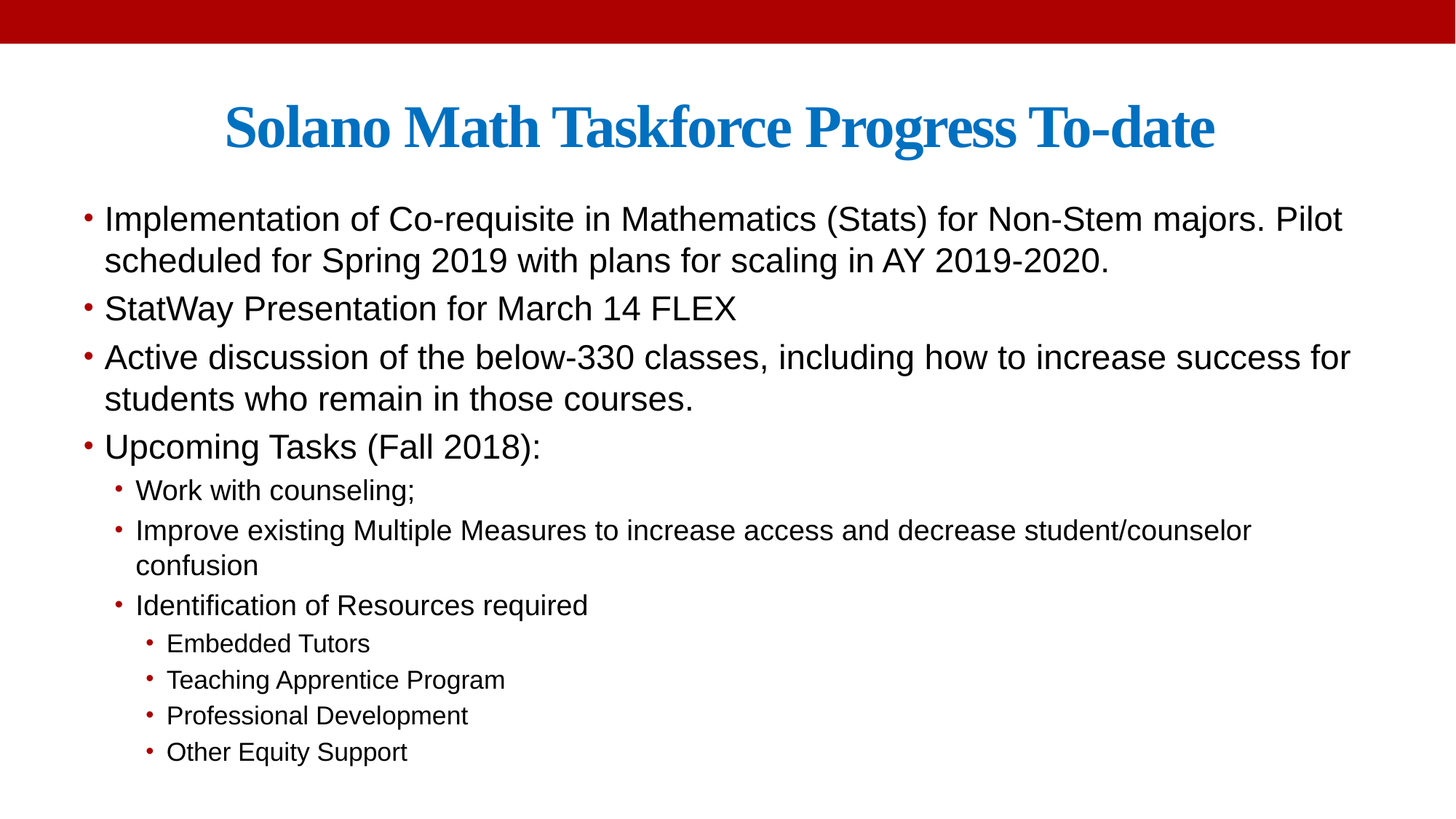

# Solano Math Taskforce Progress To-date
Implementation of Co-requisite in Mathematics (Stats) for Non-Stem majors. Pilot scheduled for Spring 2019 with plans for scaling in AY 2019-2020.
StatWay Presentation for March 14 FLEX
Active discussion of the below-330 classes, including how to increase success for students who remain in those courses.
Upcoming Tasks (Fall 2018):
Work with counseling;
Improve existing Multiple Measures to increase access and decrease student/counselor confusion
Identification of Resources required
Embedded Tutors
Teaching Apprentice Program
Professional Development
Other Equity Support